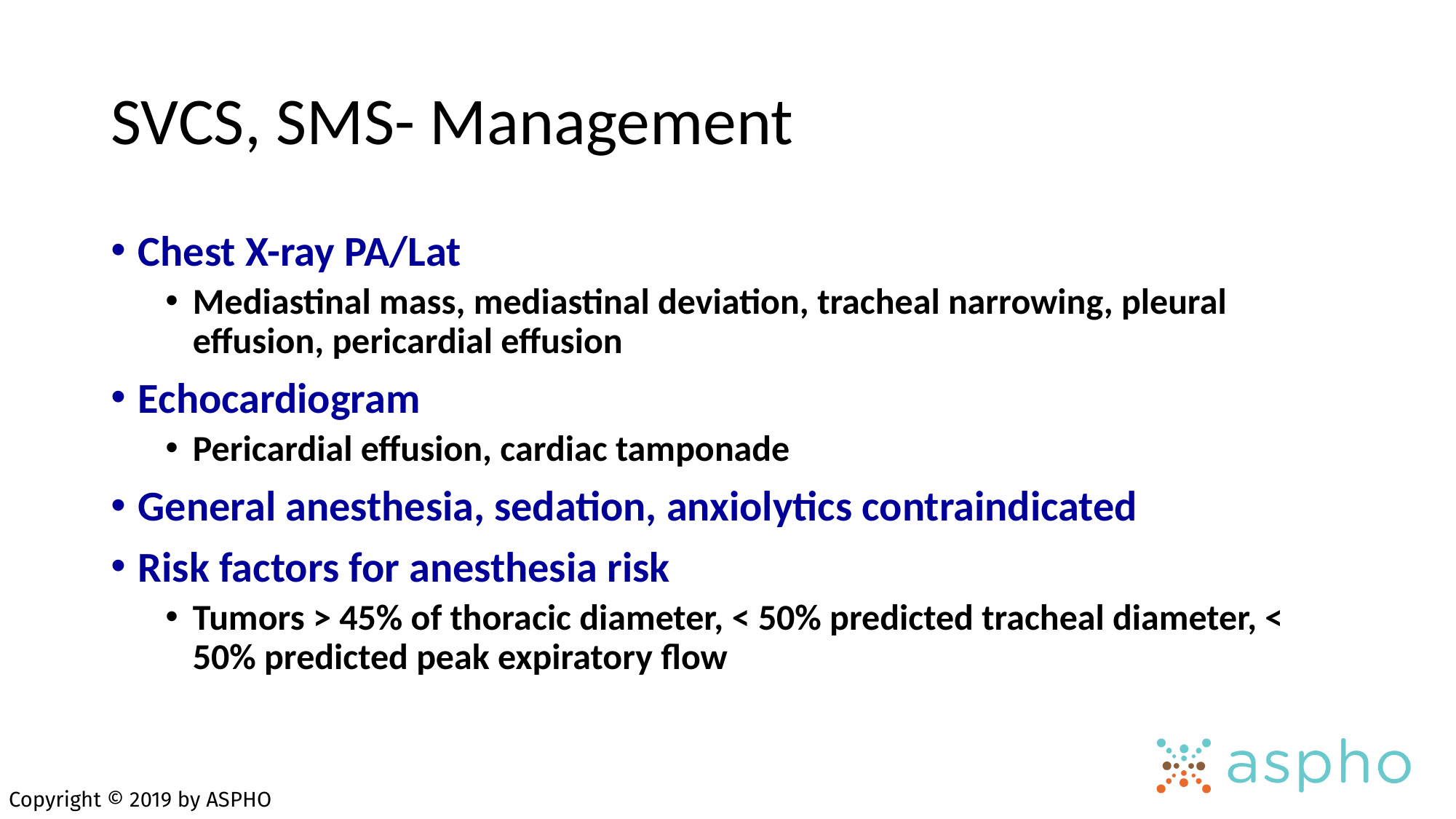

# SVCS, SMS- Management
Chest X-ray PA/Lat
Mediastinal mass, mediastinal deviation, tracheal narrowing, pleural effusion, pericardial effusion
Echocardiogram
Pericardial effusion, cardiac tamponade
General anesthesia, sedation, anxiolytics contraindicated
Risk factors for anesthesia risk
Tumors > 45% of thoracic diameter, < 50% predicted tracheal diameter, < 50% predicted peak expiratory flow
Copyright © 2019 by ASPHO